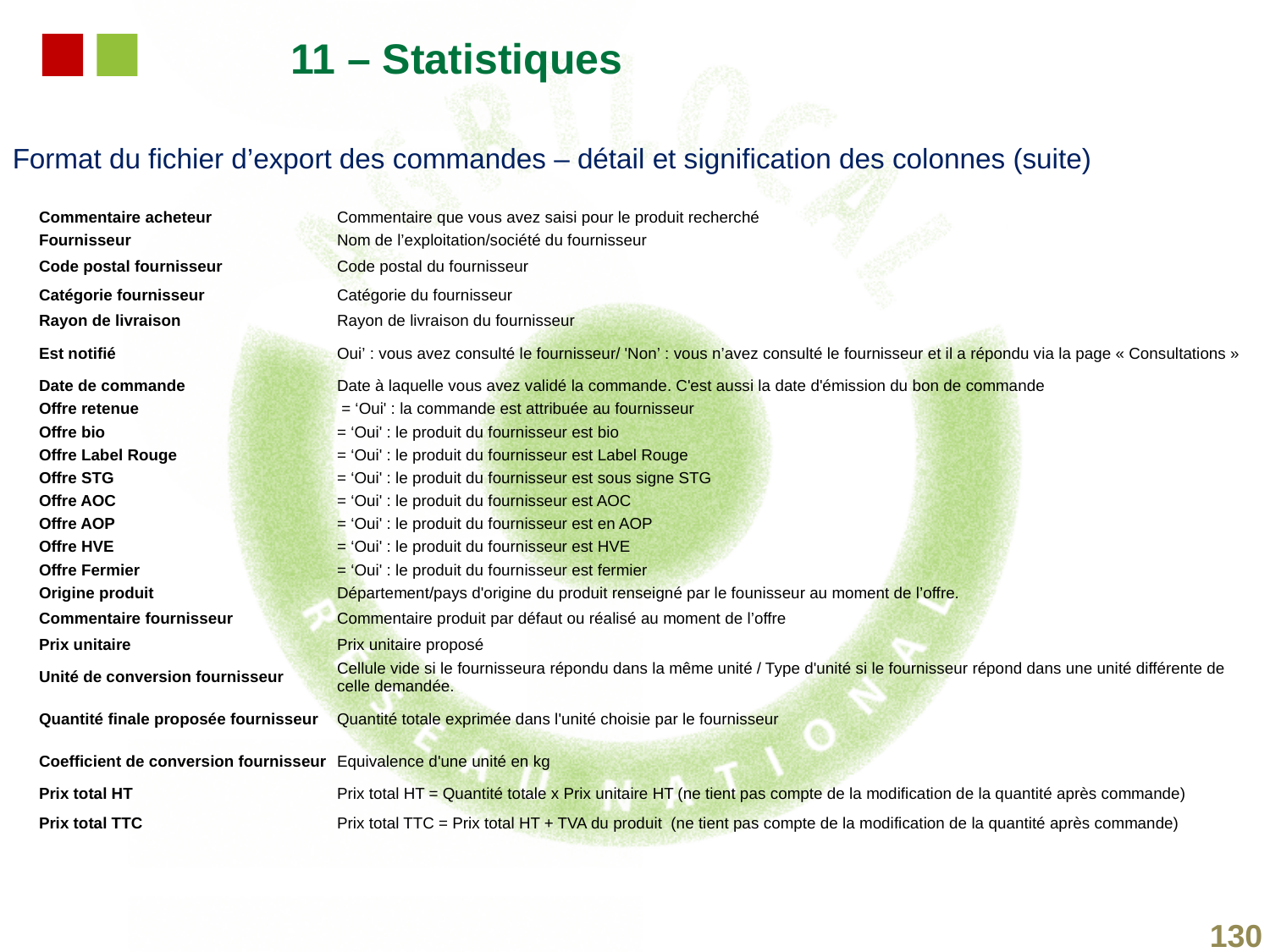

11 – Statistiques

Format du fichier d’export des commandes – détail et signification des colonnes (suite)
| Commentaire acheteur | Commentaire que vous avez saisi pour le produit recherché |
| --- | --- |
| Fournisseur | Nom de l’exploitation/société du fournisseur |
| Code postal fournisseur | Code postal du fournisseur |
| Catégorie fournisseur | Catégorie du fournisseur |
| Rayon de livraison | Rayon de livraison du fournisseur |
| Est notifié | Oui’ : vous avez consulté le fournisseur/ 'Non’ : vous n’avez consulté le fournisseur et il a répondu via la page « Consultations » |
| Date de commande | Date à laquelle vous avez validé la commande. C'est aussi la date d'émission du bon de commande |
| Offre retenue | = ‘Oui' : la commande est attribuée au fournisseur |
| Offre bio | = ‘Oui' : le produit du fournisseur est bio |
| Offre Label Rouge | = ‘Oui' : le produit du fournisseur est Label Rouge |
| Offre STG | = ‘Oui' : le produit du fournisseur est sous signe STG |
| Offre AOC | = ‘Oui' : le produit du fournisseur est AOC |
| Offre AOP | = ‘Oui' : le produit du fournisseur est en AOP |
| Offre HVE | = ‘Oui' : le produit du fournisseur est HVE |
| Offre Fermier | = ‘Oui' : le produit du fournisseur est fermier |
| Origine produit | Département/pays d'origine du produit renseigné par le founisseur au moment de l’offre. |
| Commentaire fournisseur | Commentaire produit par défaut ou réalisé au moment de l’offre |
| Prix unitaire | Prix unitaire proposé |
| Unité de conversion fournisseur | Cellule vide si le fournisseura répondu dans la même unité / Type d'unité si le fournisseur répond dans une unité différente de celle demandée. |
| Quantité finale proposée fournisseur | Quantité totale exprimée dans l'unité choisie par le fournisseur |
| Coefficient de conversion fournisseur | Equivalence d'une unité en kg |
| Prix total HT | Prix total HT = Quantité totale x Prix unitaire HT (ne tient pas compte de la modification de la quantité après commande) |
| Prix total TTC | Prix total TTC = Prix total HT + TVA du produit (ne tient pas compte de la modification de la quantité après commande) |
130